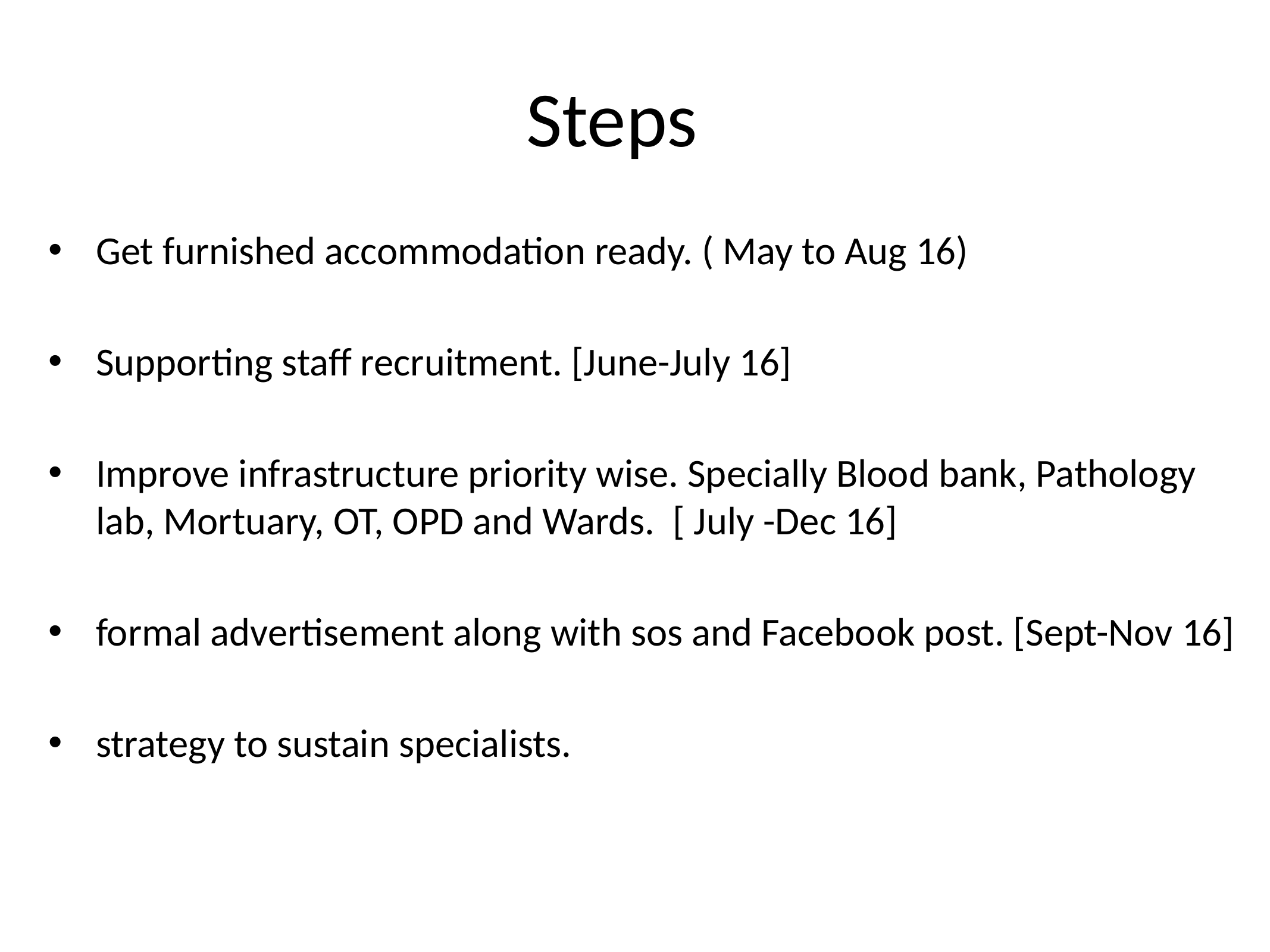

# Steps
Get furnished accommodation ready. ( May to Aug 16)

Supporting staff recruitment. [June-July 16]

Improve infrastructure priority wise. Specially Blood bank, Pathology lab, Mortuary, OT, OPD and Wards.  [ July -Dec 16]

formal advertisement along with sos and Facebook post. [Sept-Nov 16]

strategy to sustain specialists.